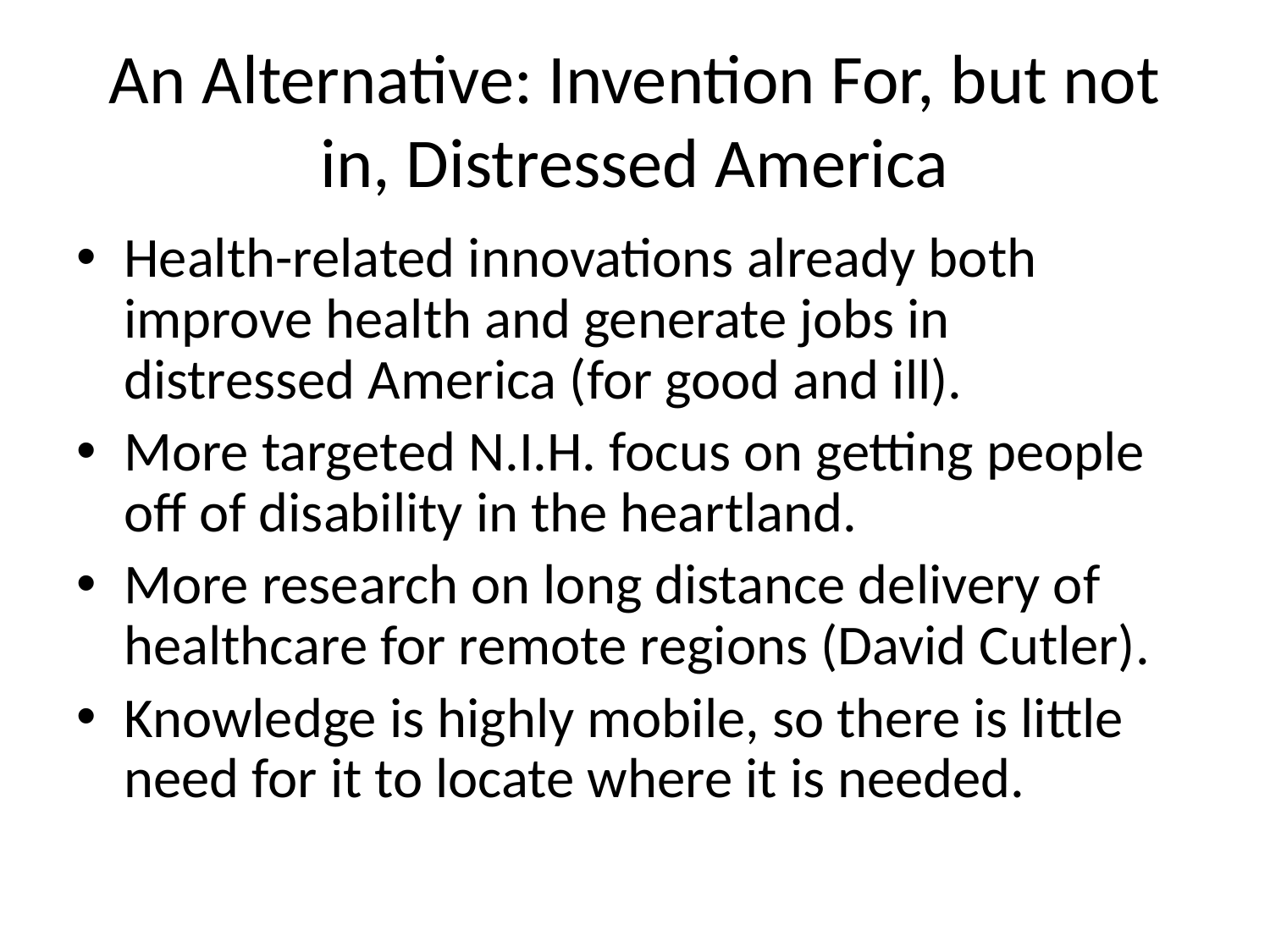

# An Alternative: Invention For, but not in, Distressed America
Health-related innovations already both improve health and generate jobs in distressed America (for good and ill).
More targeted N.I.H. focus on getting people off of disability in the heartland.
More research on long distance delivery of healthcare for remote regions (David Cutler).
Knowledge is highly mobile, so there is little need for it to locate where it is needed.